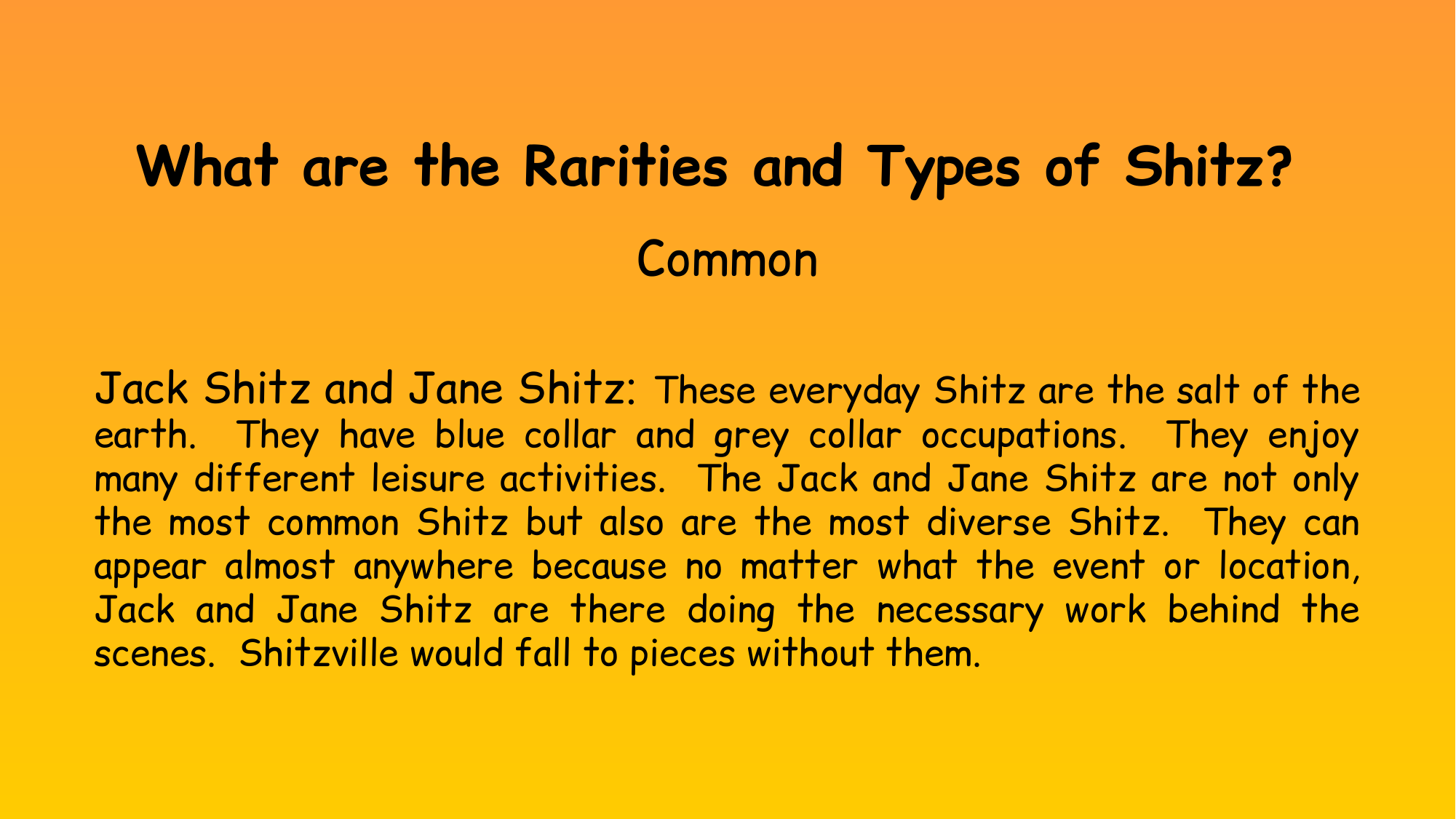

What are the Rarities and Types of Shitz?
Common

Jack Shitz and Jane Shitz: These everyday Shitz are the salt of the earth.  They have blue collar and grey collar occupations.  They enjoy many different leisure activities.  The Jack and Jane Shitz are not only the most common Shitz but also are the most diverse Shitz.  They can appear almost anywhere because no matter what the event or location, Jack and Jane Shitz are there doing the necessary work behind the scenes.  Shitzville would fall to pieces without them.